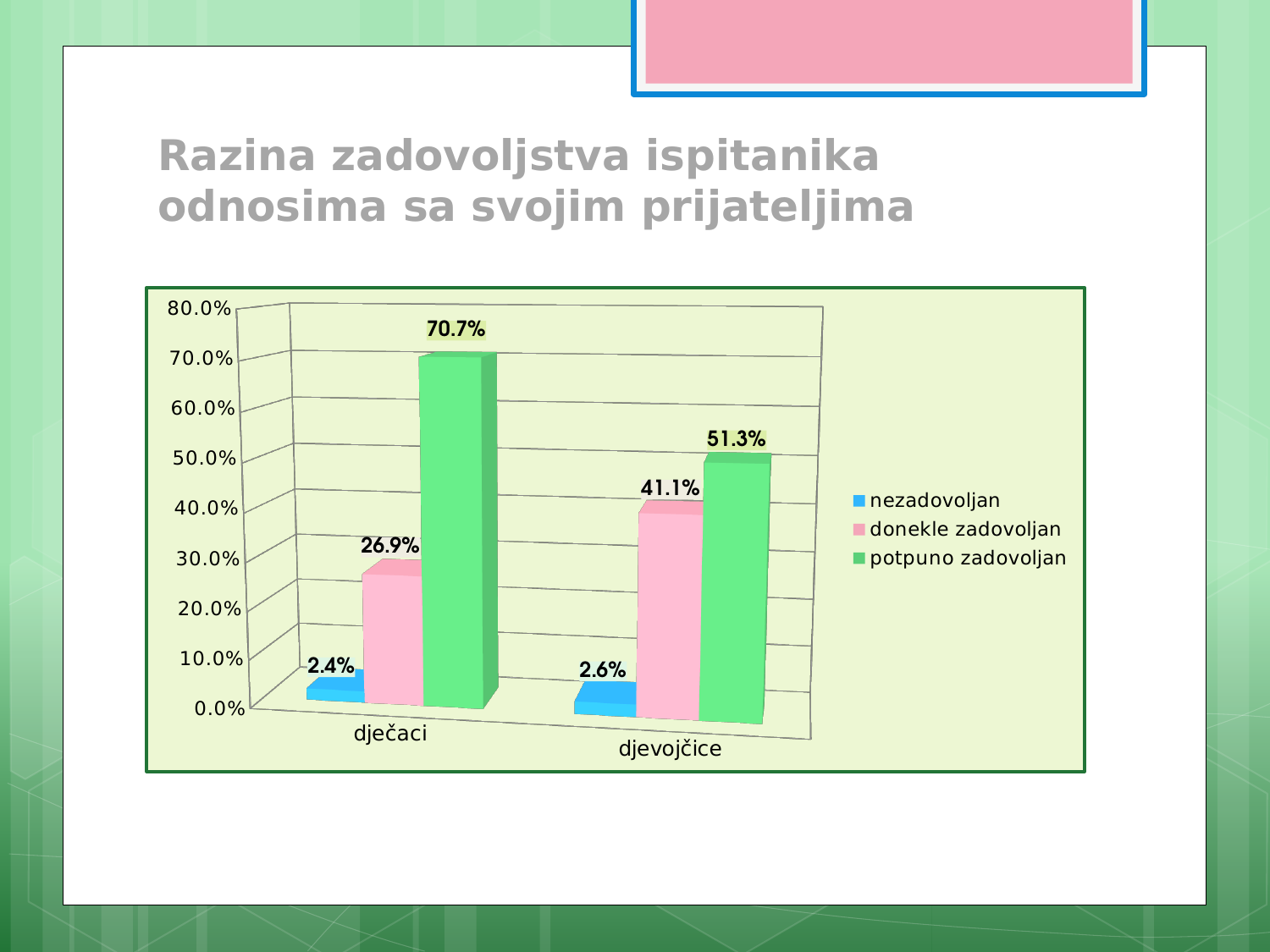

# Razina zadovoljstva ispitanika odnosima sa svojim prijateljima

[unsupported chart]